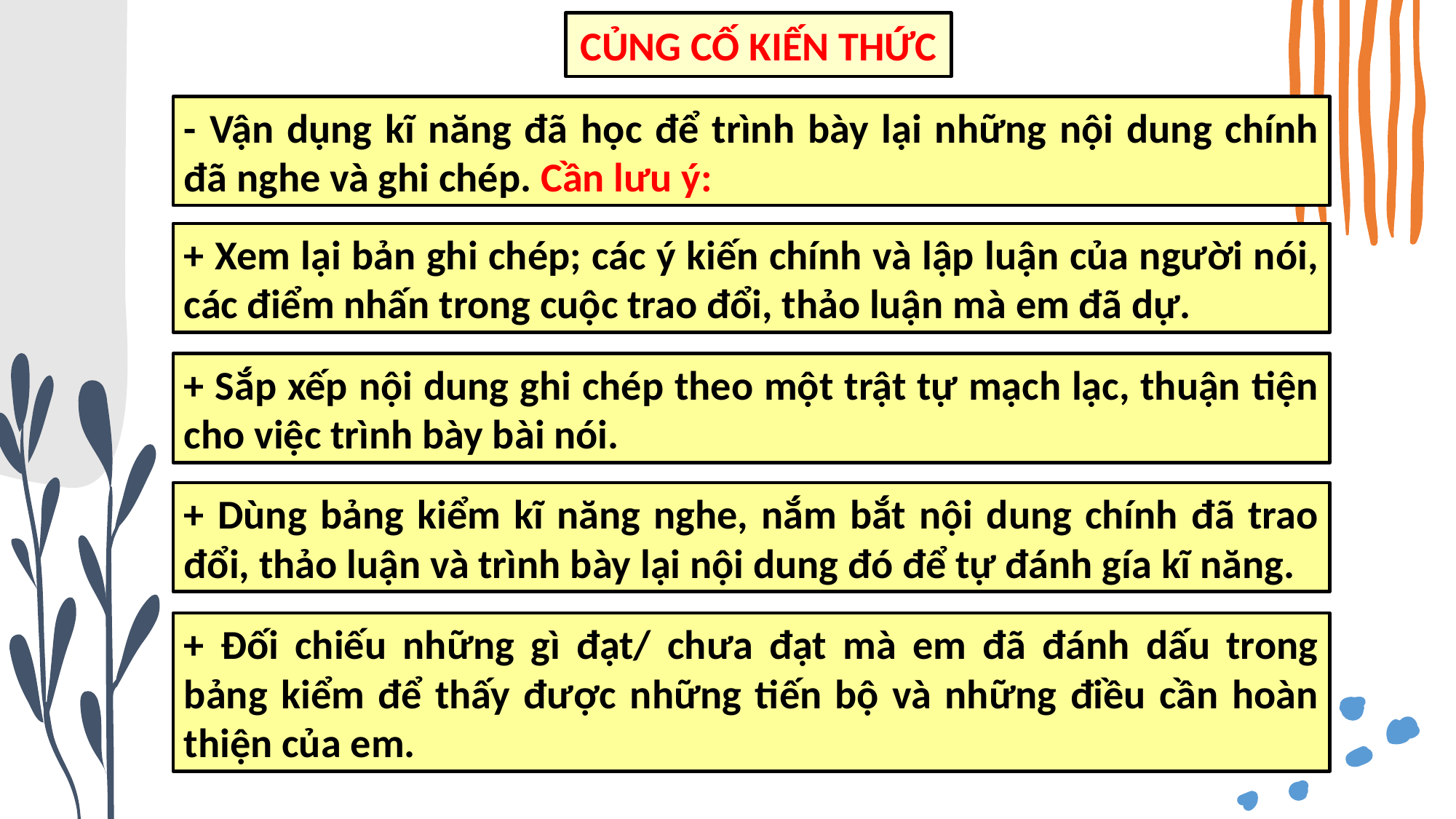

CỦNG CỐ KIẾN THỨC
- Vận dụng kĩ năng đã học để trình bày lại những nội dung chính đã nghe và ghi chép. Cần lưu ý:
+ Xem lại bản ghi chép; các ý kiến chính và lập luận của người nói, các điểm nhấn trong cuộc trao đổi, thảo luận mà em đã dự.
+ Sắp xếp nội dung ghi chép theo một trật tự mạch lạc, thuận tiện cho việc trình bày bài nói.
+ Dùng bảng kiểm kĩ năng nghe, nắm bắt nội dung chính đã trao đổi, thảo luận và trình bày lại nội dung đó để tự đánh gía kĩ năng.
+ Đối chiếu những gì đạt/ chưa đạt mà em đã đánh dấu trong bảng kiểm để thấy được những tiến bộ và những điều cần hoàn thiện của em.